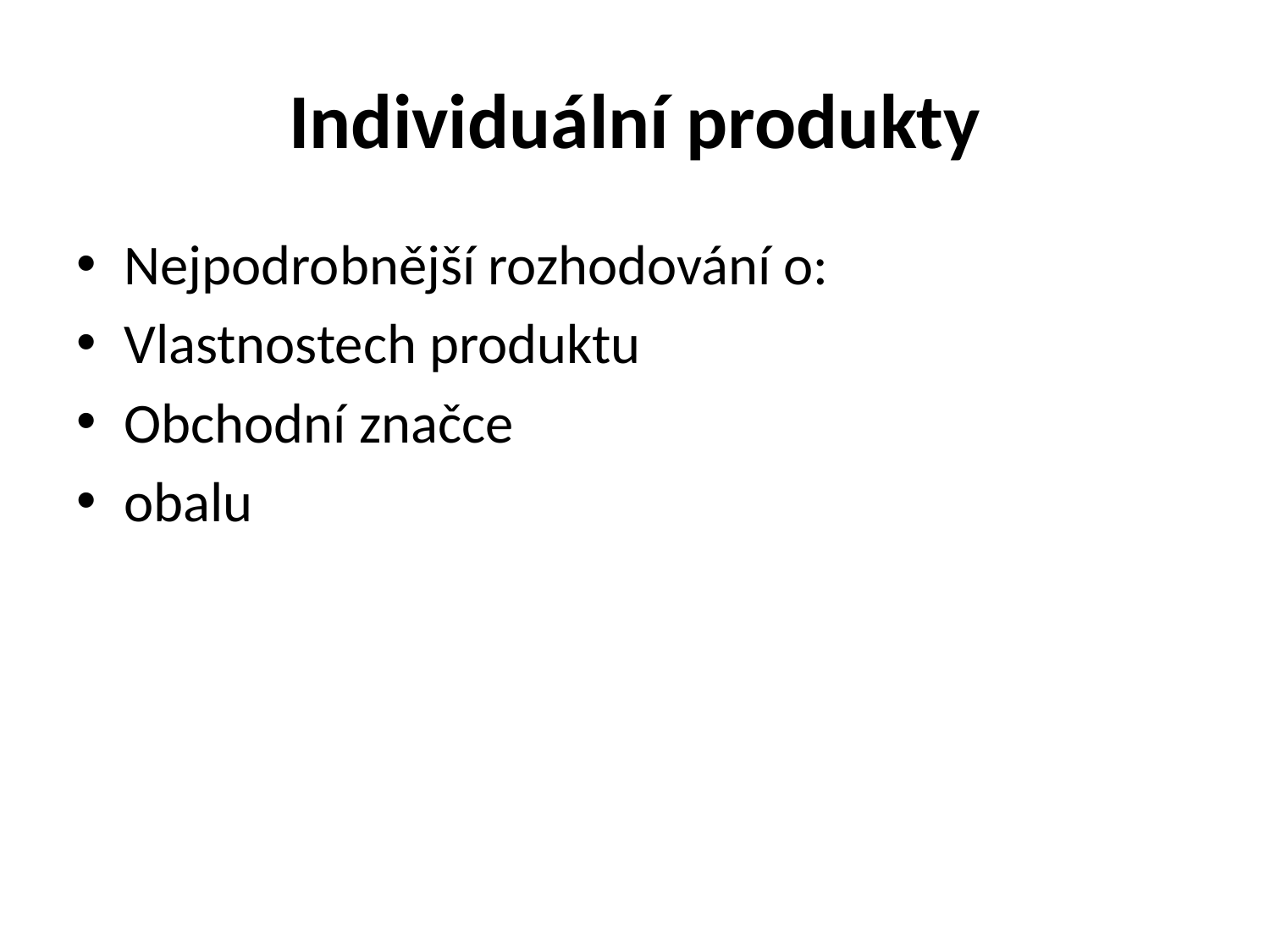

# Individuální produkty
Nejpodrobnější rozhodování o:
Vlastnostech produktu
Obchodní značce
obalu